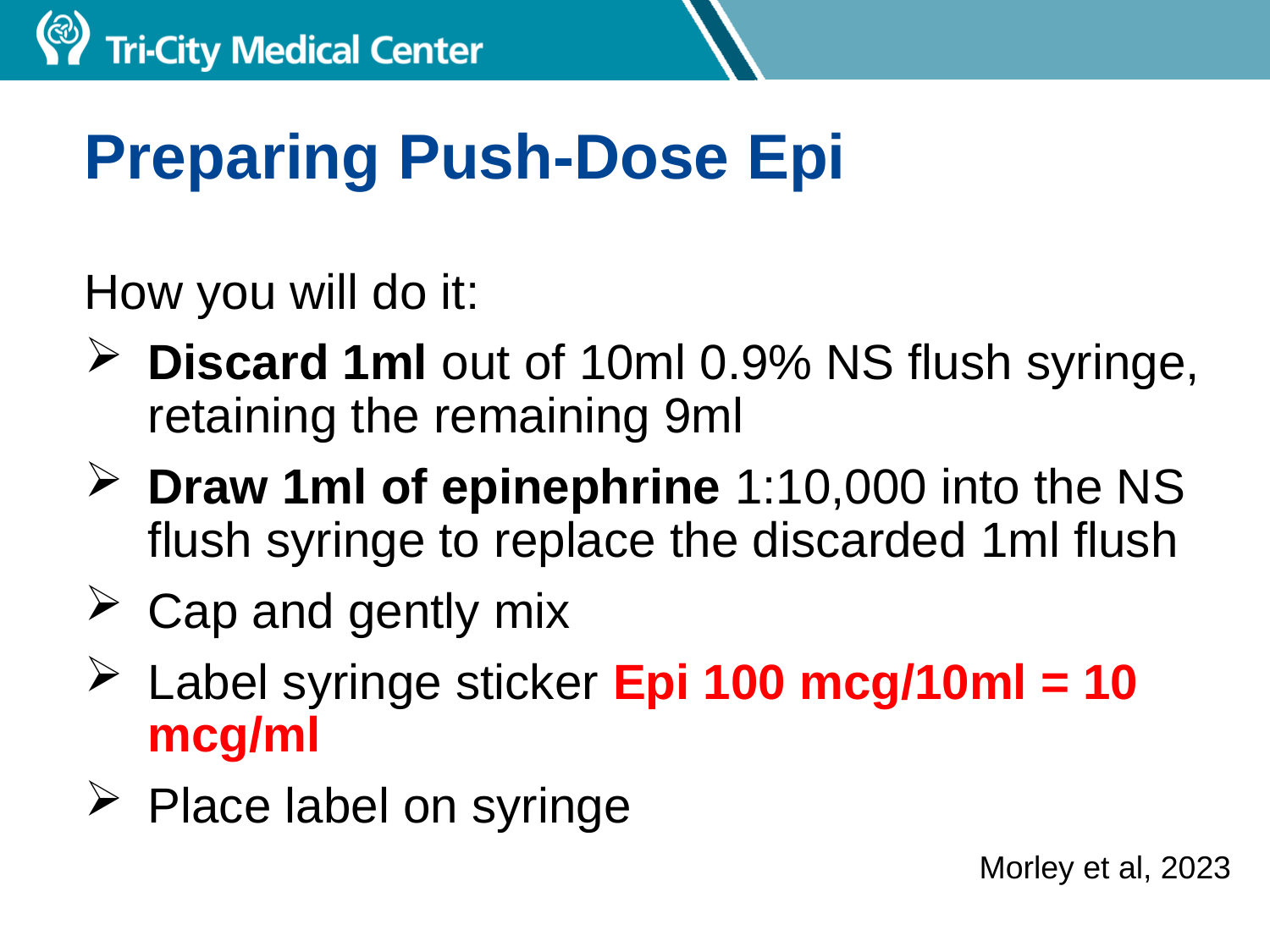

# Preparing Push-Dose Epi
How you will do it:
Discard 1ml out of 10ml 0.9% NS flush syringe, retaining the remaining 9ml
Draw 1ml of epinephrine 1:10,000 into the NS flush syringe to replace the discarded 1ml flush
Cap and gently mix
Label syringe sticker Epi 100 mcg/10ml = 10 mcg/ml
Place label on syringe
Morley et al, 2023